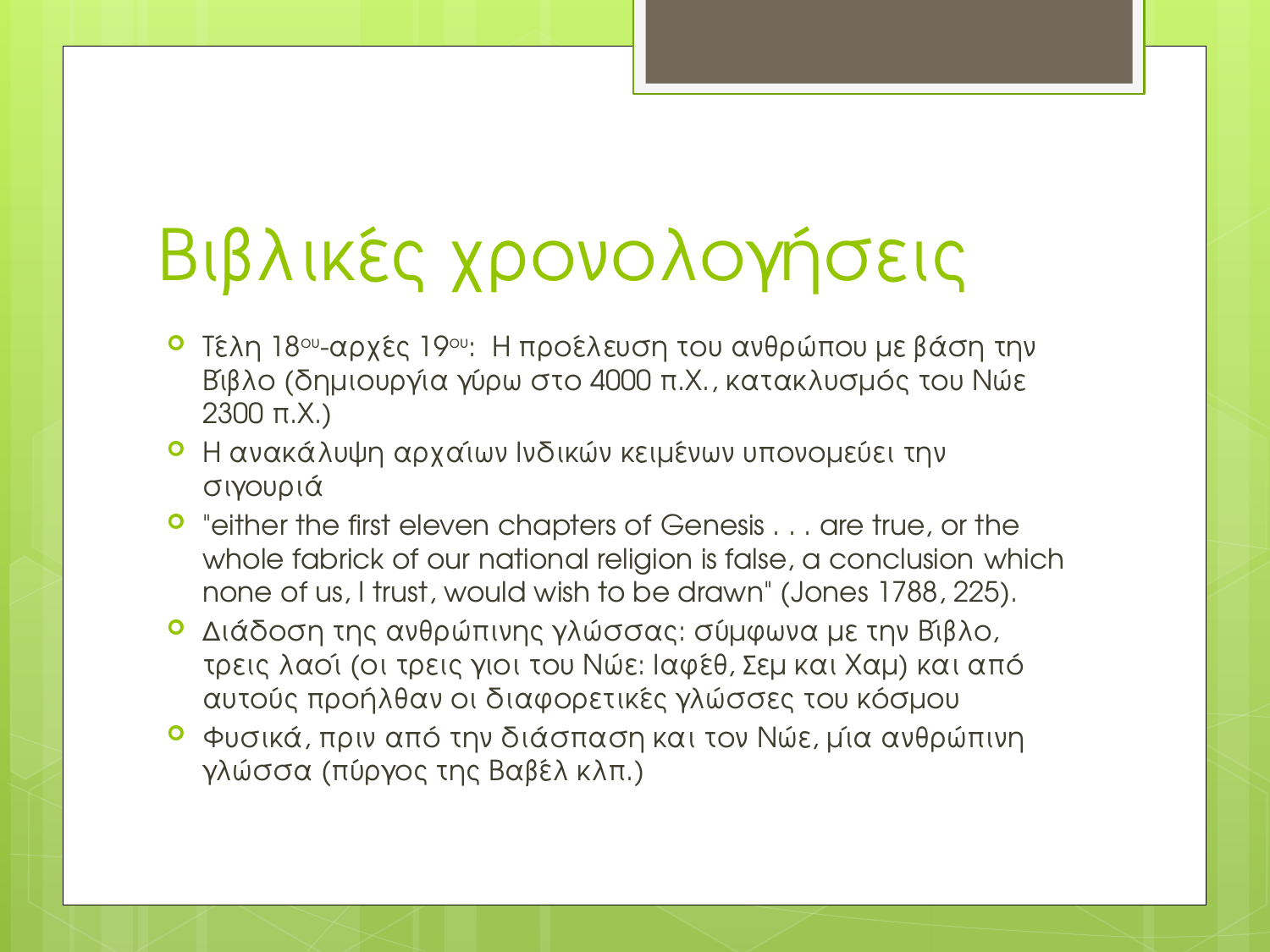

# Βιβλικές χρονολογήσεις
Τέλη 18ου-αρχές 19ου:  Η προέλευση του ανθρώπου με βάση την Βίβλο (δημιουργία γύρω στο 4000 π.Χ., κατακλυσμός του Νώε 2300 π.Χ.)
Η ανακάλυψη αρχαίων Ινδικών κειμένων υπονομεύει την σιγουριά
"either the first eleven chapters of Genesis . . . are true, or the whole fabrick of our national religion is false, a conclusion which none of us, I trust, would wish to be drawn" (Jones 1788, 225).
Διάδοση της ανθρώπινης γλώσσας: σύμφωνα με την Βίβλο, τρεις λαοί (οι τρεις γιοι του Νώε: Ιαφέθ, Σεμ και Χαμ) και από αυτούς προήλθαν οι διαφορετικές γλώσσες του κόσμου
Φυσικά, πριν από την διάσπαση και τον Νώε, μία ανθρώπινη γλώσσα (πύργος της Βαβέλ κλπ.)